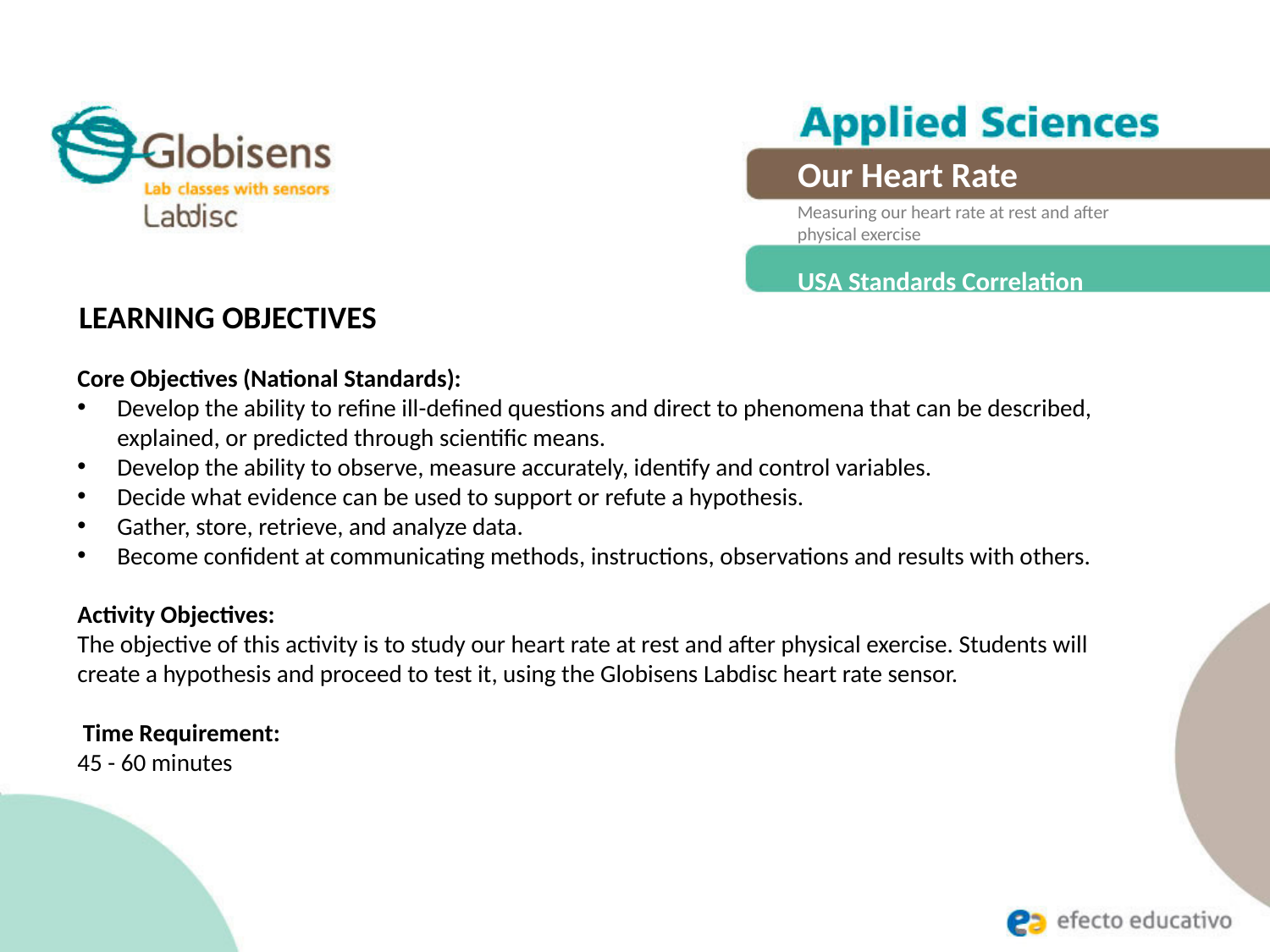

Our Heart Rate
Measuring our heart rate at rest and after
physical exercise
USA Standards Correlation

LEARNING OBJECTIVES
Core Objectives (National Standards):
Develop the ability to refine ill-defined questions and direct to phenomena that can be described, explained, or predicted through scientific means.
Develop the ability to observe, measure accurately, identify and control variables.
Decide what evidence can be used to support or refute a hypothesis.
Gather, store, retrieve, and analyze data.
Become confident at communicating methods, instructions, observations and results with others.

Activity Objectives:
The objective of this activity is to study our heart rate at rest and after physical exercise. Students will create a hypothesis and proceed to test it, using the Globisens Labdisc heart rate sensor.

 Time Requirement:
45 - 60 minutes